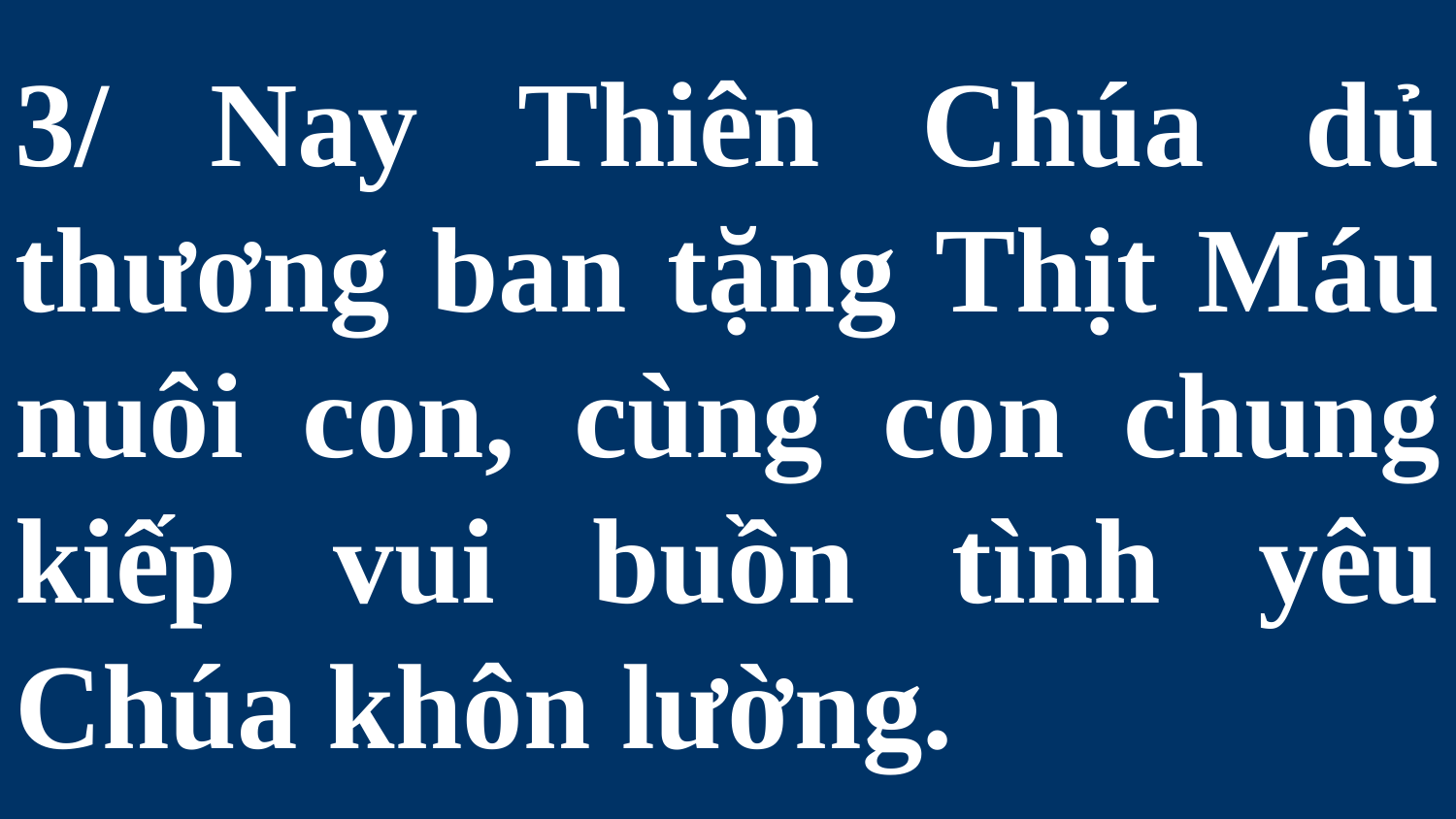

# 3/ Nay Thiên Chúa dủ thương ban tặng Thịt Máu nuôi con, cùng con chung kiếp vui buồn tình yêu Chúa khôn lường.